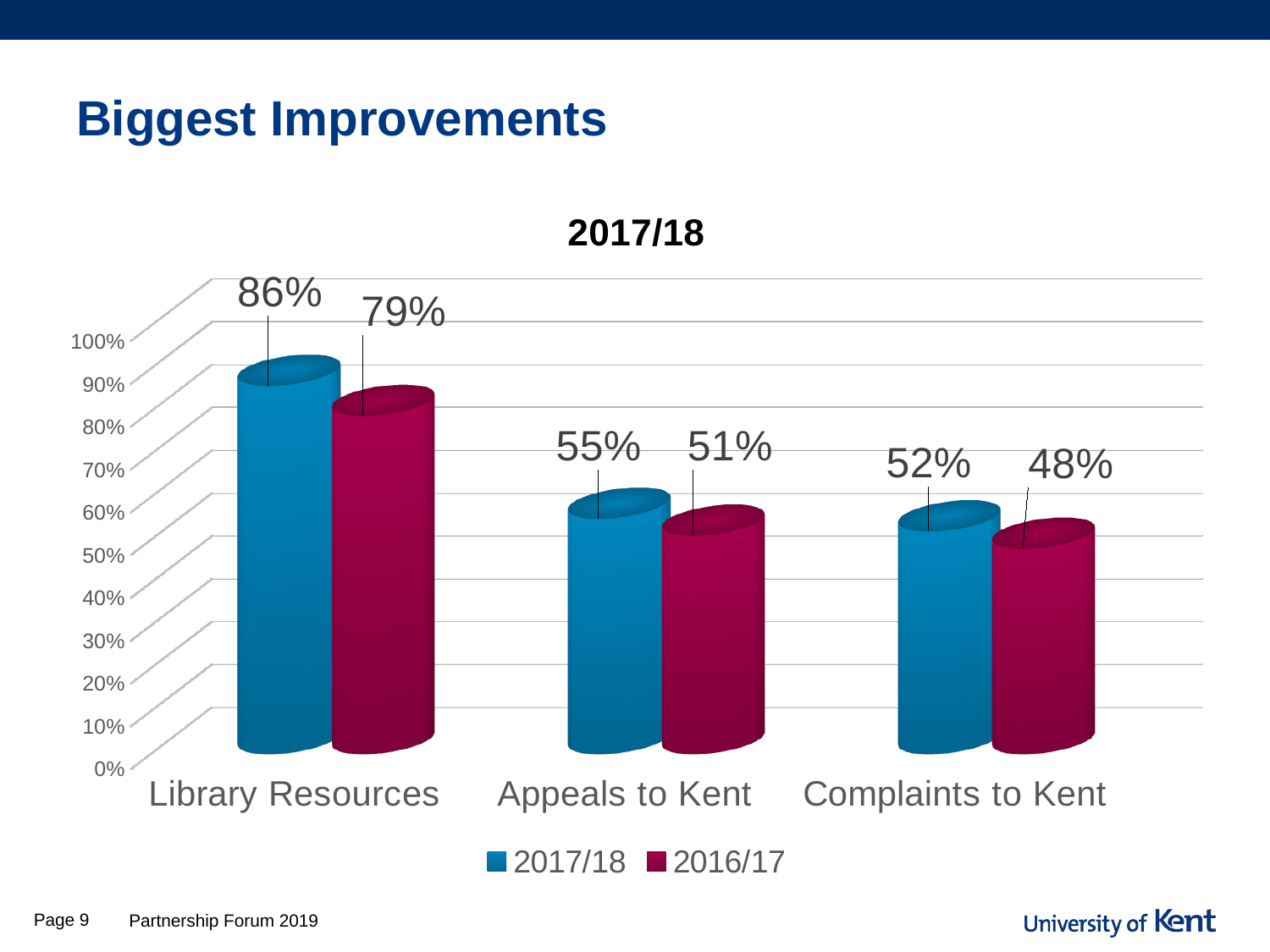

# Biggest Improvements

[unsupported chart]

Page 9
Partnership Forum 2019